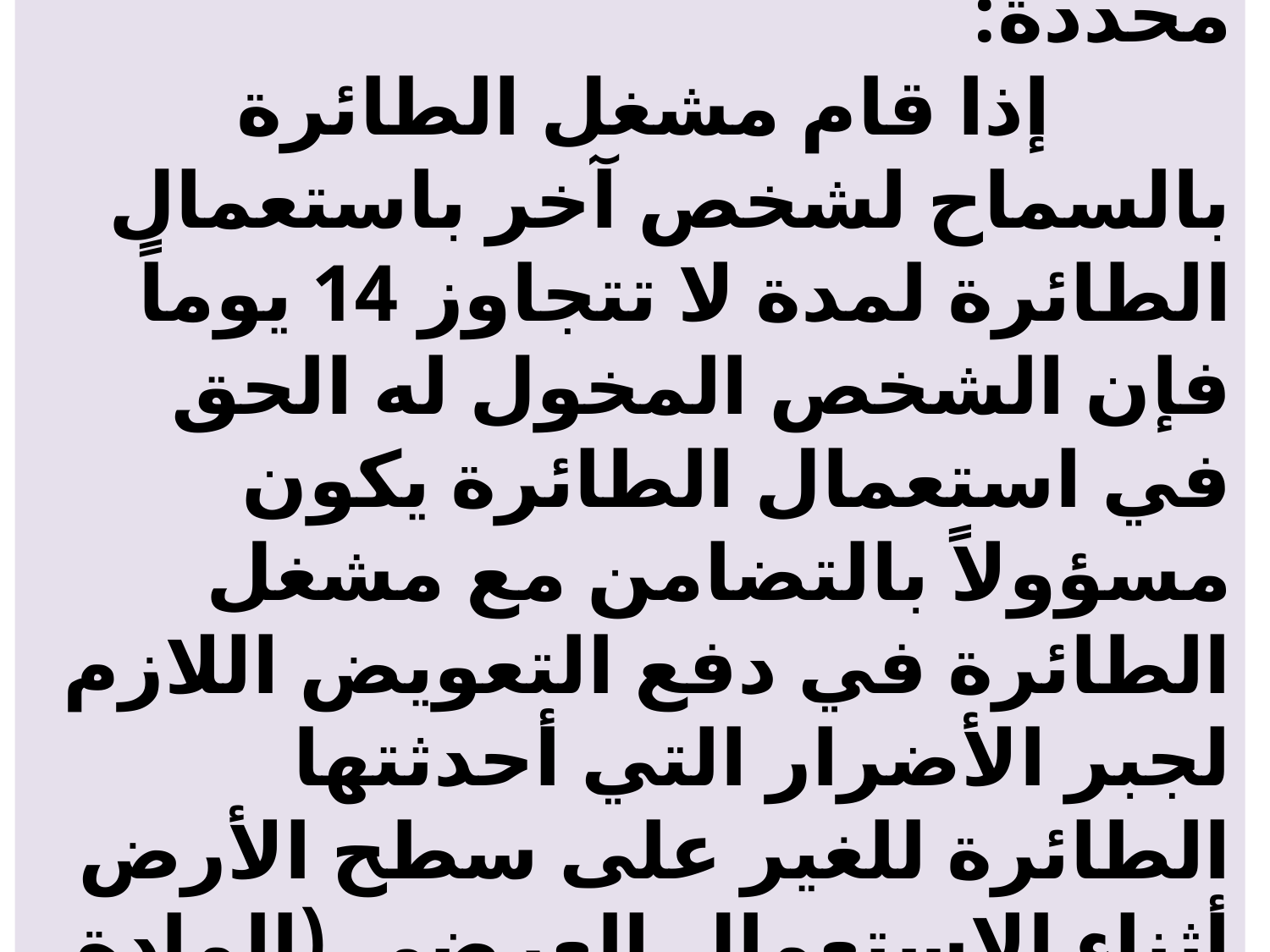

# 2/ استعمال الطائرات لفترة محددة: إذا قام مشغل الطائرة بالسماح لشخص آخر باستعمال الطائرة لمدة لا تتجاوز 14 يوماً فإن الشخص المخول له الحق في استعمال الطائرة يكون مسؤولاً بالتضامن مع مشغل الطائرة في دفع التعويض اللازم لجبر الأضرار التي أحدثتها الطائرة للغير على سطح الأرض أثناء الاستعمال العرضي (المادة 3 من اتفاقية روما 1952م).